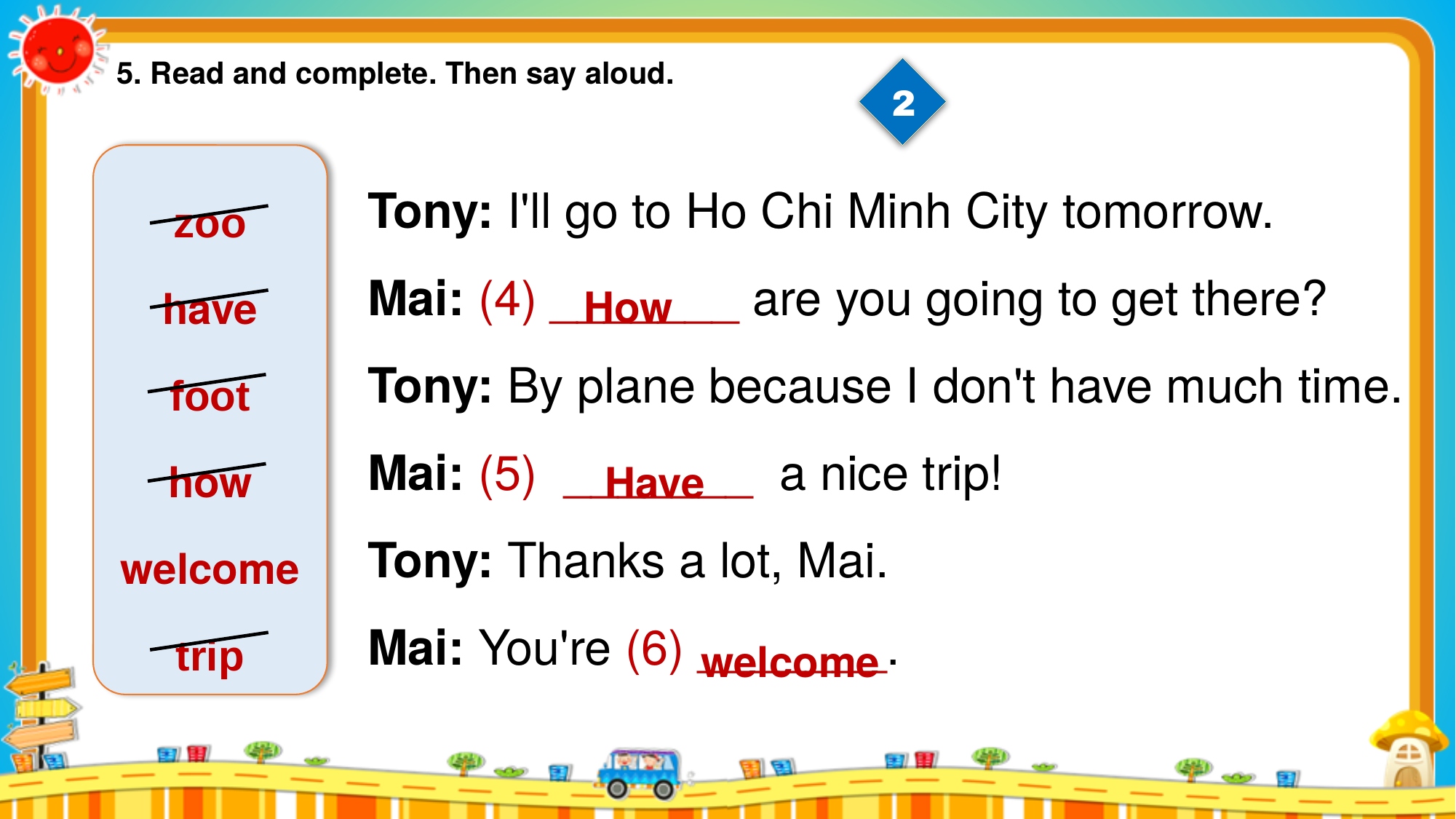

5. Read and complete. Then say aloud.
2
zoo
have
foot
how
welcome
trip
Tony: I'll go to Ho Chi Minh City tomorrow.
Mai: (4) _______ are you going to get there?
Tony: By plane because I don't have much time.
Mai: (5)  _______  a nice trip!
Tony: Thanks a lot, Mai.
Mai: You're (6) _______.
How
Have
welcome